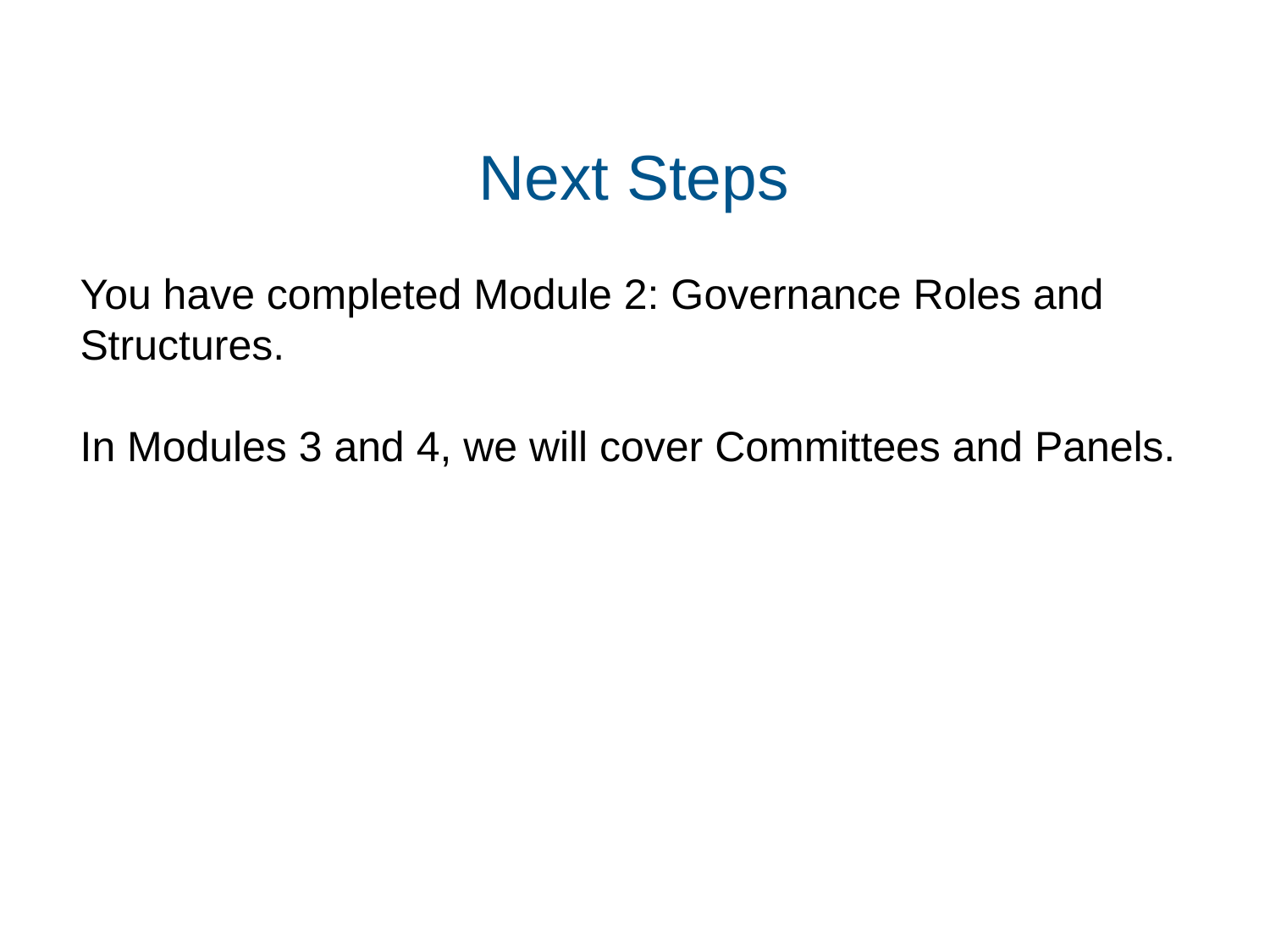

# Next Steps
You have completed Module 2: Governance Roles and Structures.

In Modules 3 and 4, we will cover Committees and Panels.